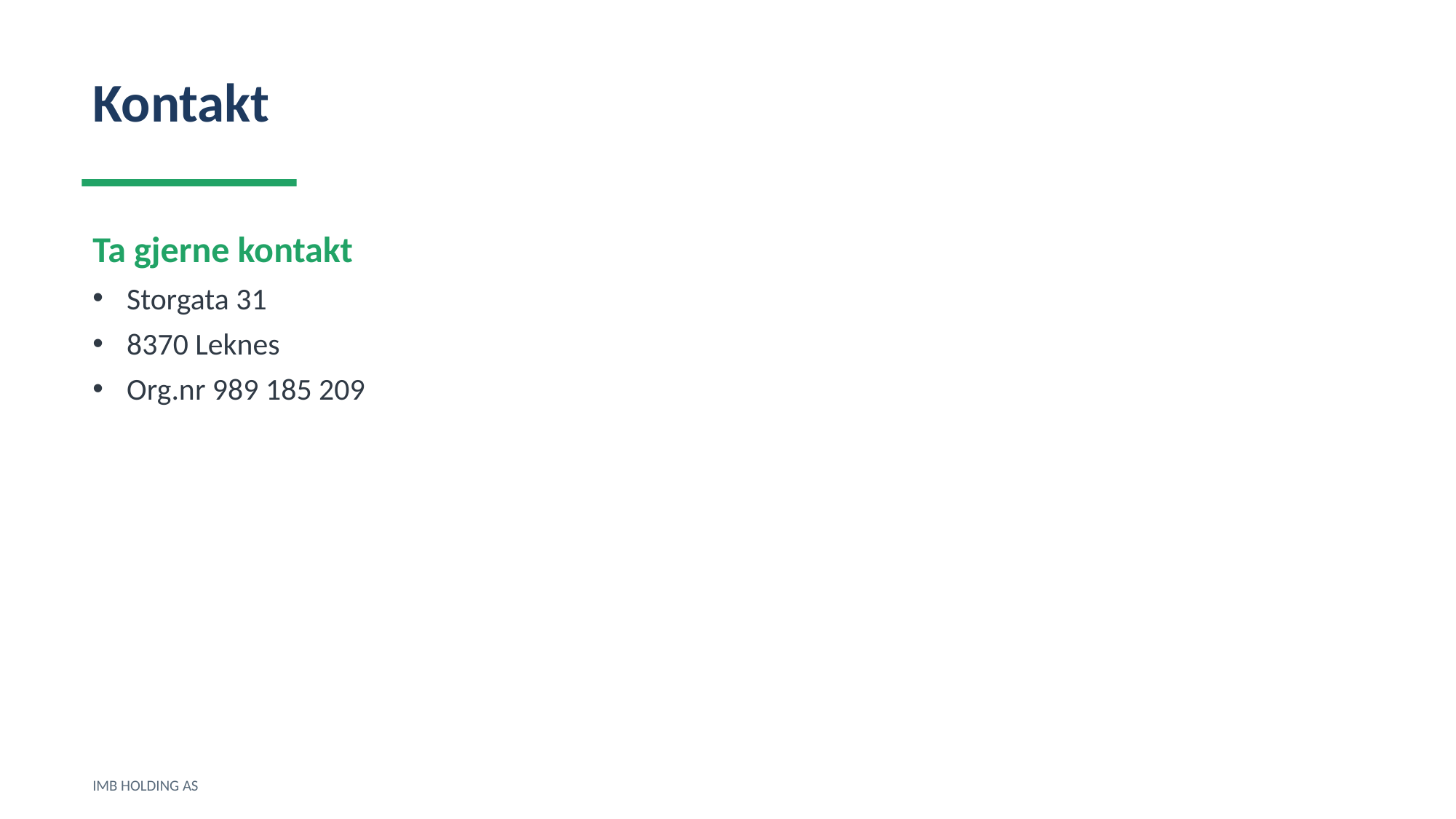

Kontakt

Ta gjerne kontakt
Storgata 31
8370 Leknes
Org.nr 989 185 209
IMB HOLDING AS